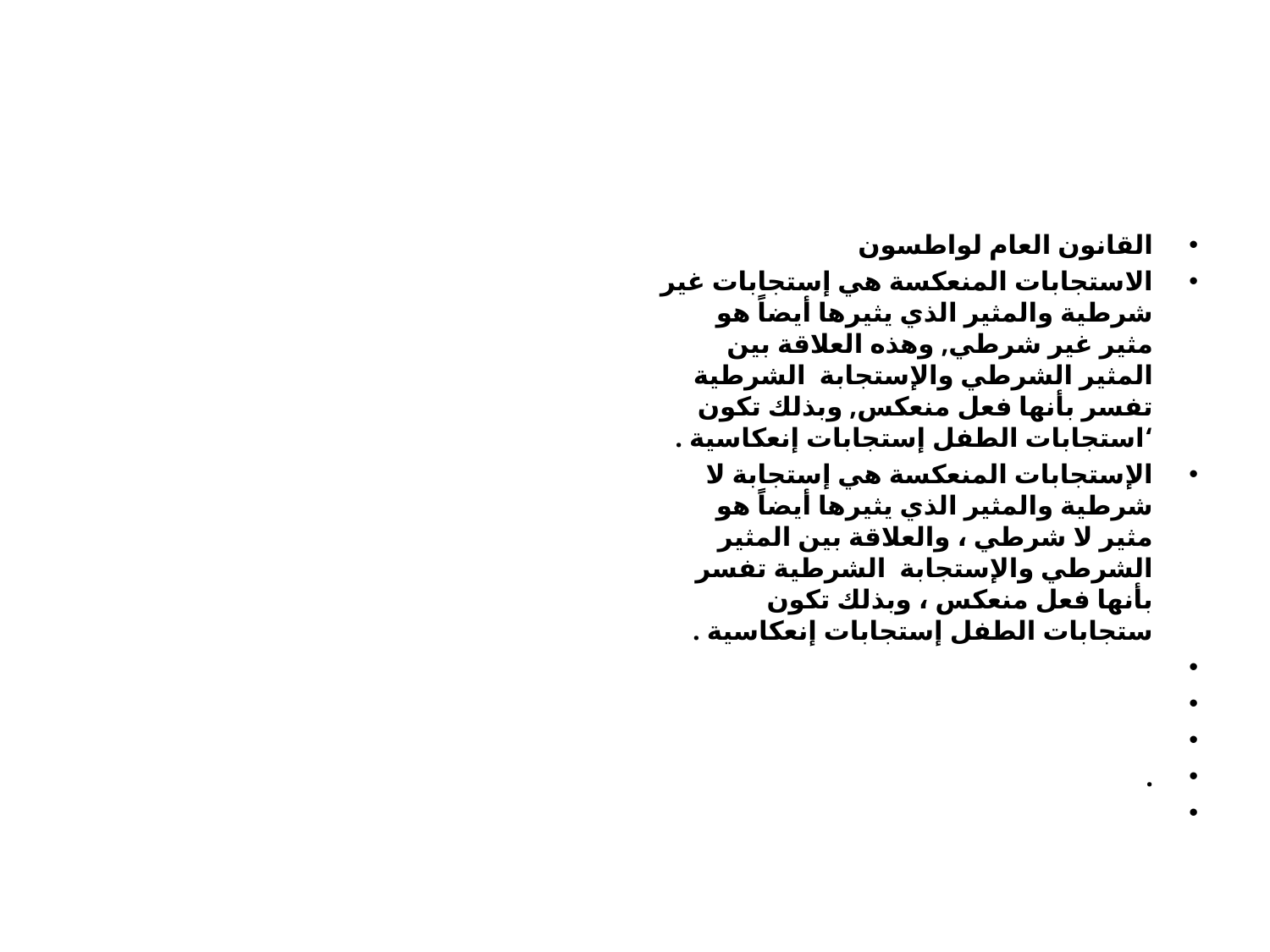

القانون العام لواطسون
الاستجابات المنعكسة هي إستجابات غير شرطية والمثير الذي يثيرها أيضاً هو مثير غير شرطي, وهذه العلاقة بين المثير الشرطي والإستجابة  الشرطية تفسر بأنها فعل منعكس, وبذلك تكون ‘استجابات الطفل إستجابات إنعكاسية .
الإستجابات المنعكسة هي إستجابة لا شرطية والمثير الذي يثيرها أيضاً هو مثير لا شرطي ، والعلاقة بين المثير الشرطي والإستجابة  الشرطية تفسر بأنها فعل منعكس ، وبذلك تكون ستجابات الطفل إستجابات إنعكاسية .

.